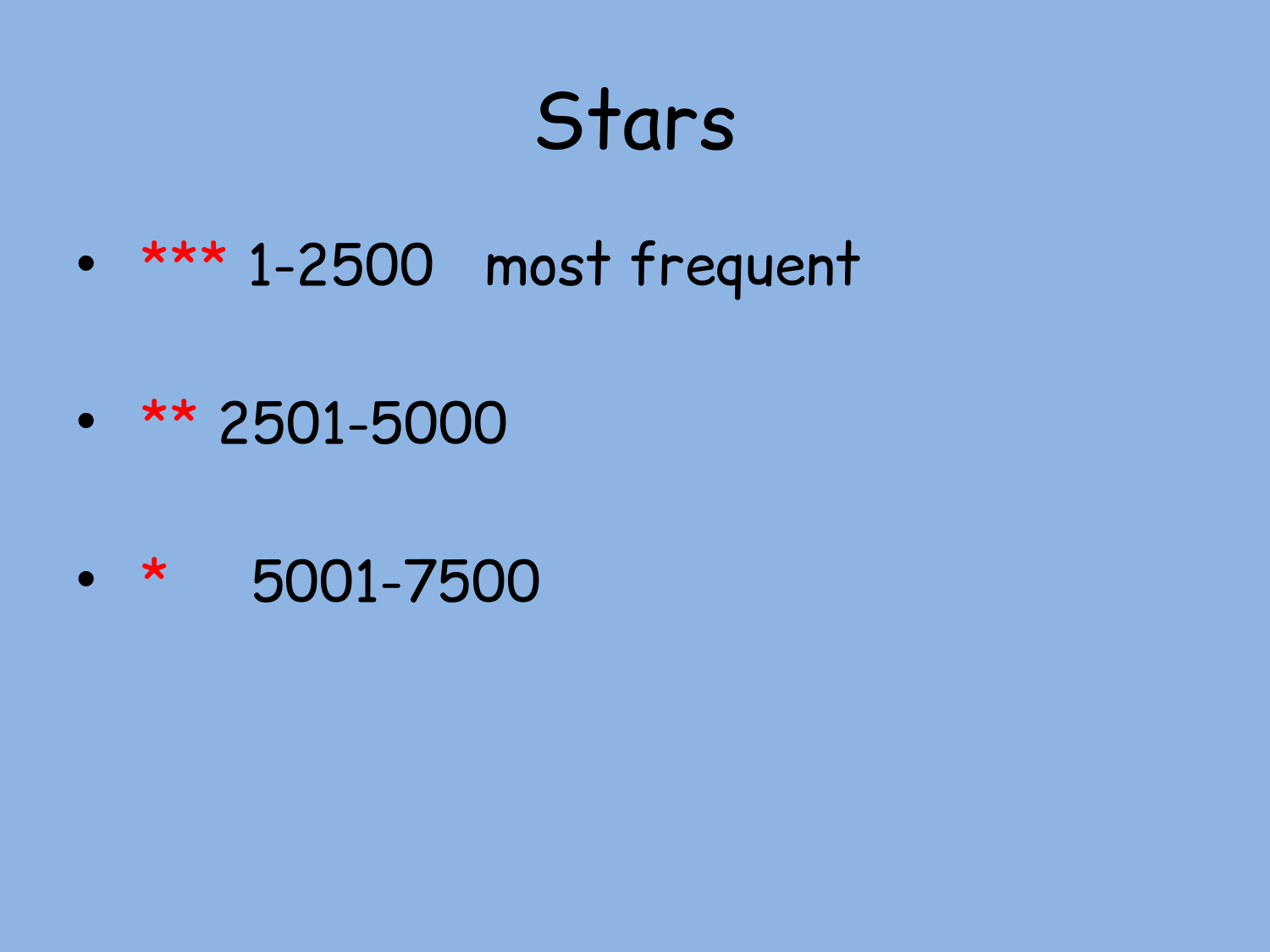

Stars
 *** 1-2500   most frequent

 ** 2501-5000

 *	5001-7500